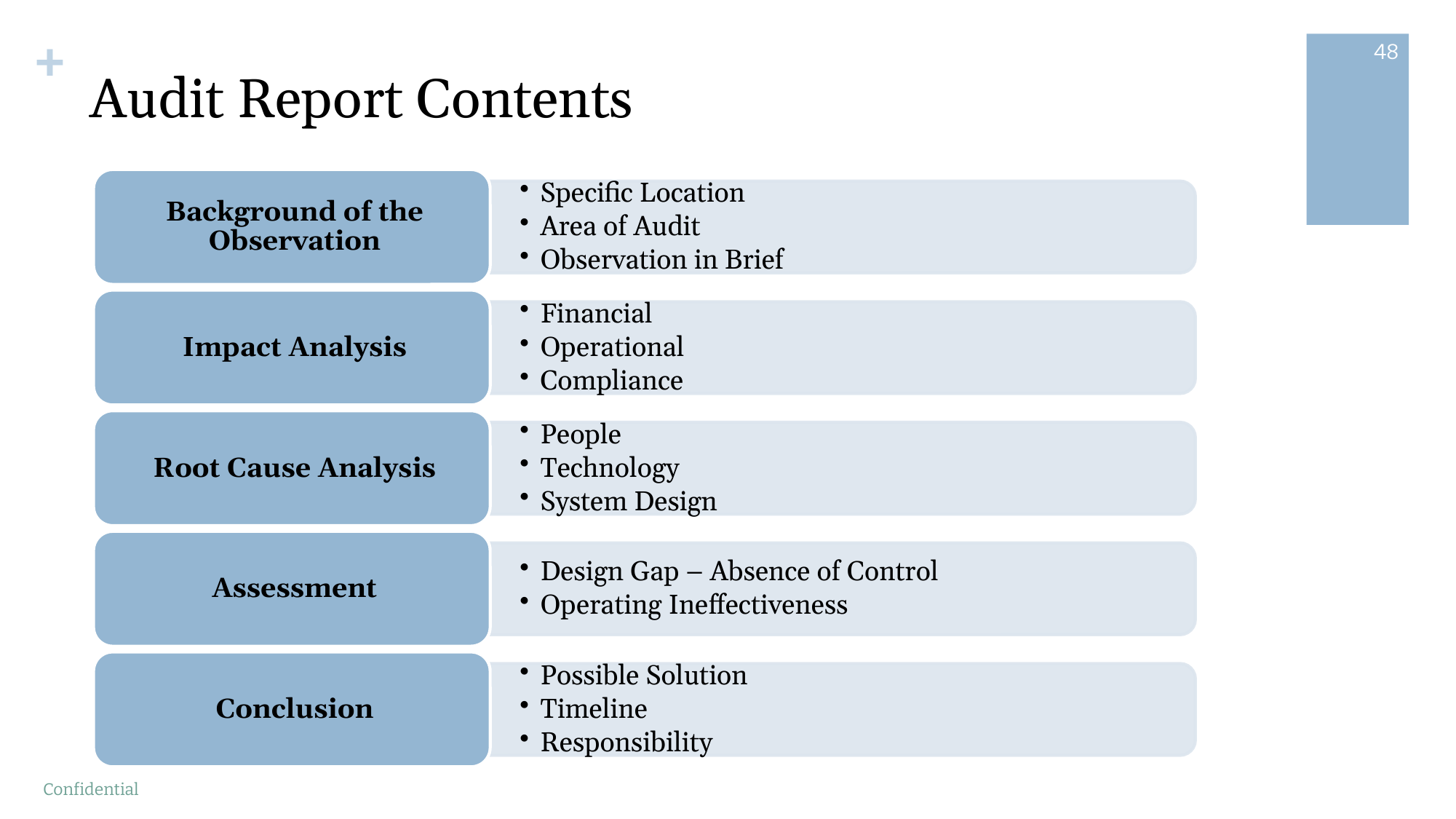

48
# Audit Report Contents
Specific Location
Area of Audit
Observation in Brief
Background of the Observation
Financial
Operational
Compliance
Impact Analysis
People
Technology
System Design
Root Cause Analysis
Design Gap – Absence of Control
Operating Ineffectiveness
Assessment
Possible Solution
Timeline
Responsibility
Conclusion
Confidential